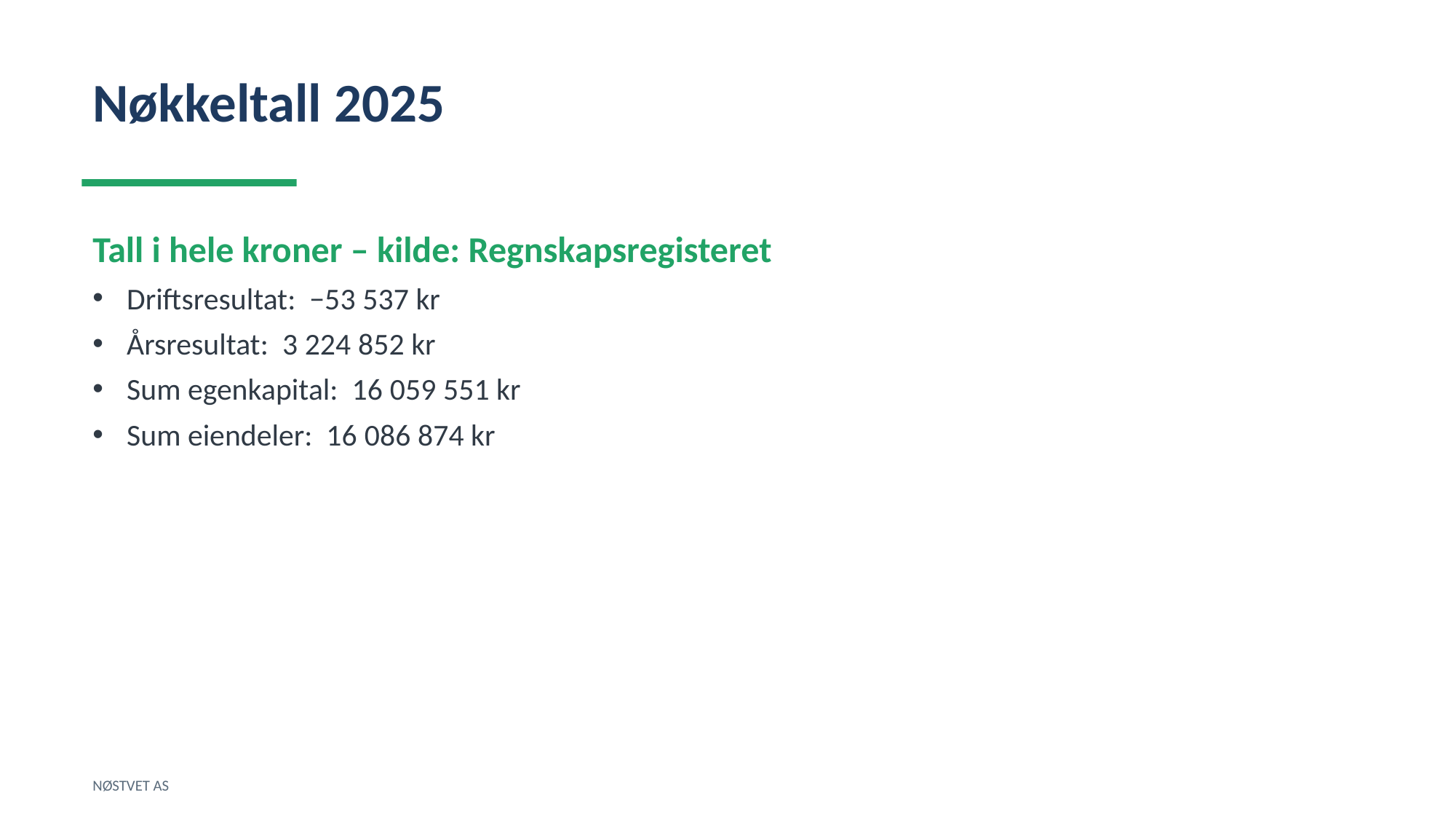

Nøkkeltall 2025

Tall i hele kroner – kilde: Regnskapsregisteret
Driftsresultat:  −53 537 kr
Årsresultat:  3 224 852 kr
Sum egenkapital:  16 059 551 kr
Sum eiendeler:  16 086 874 kr
NØSTVET AS